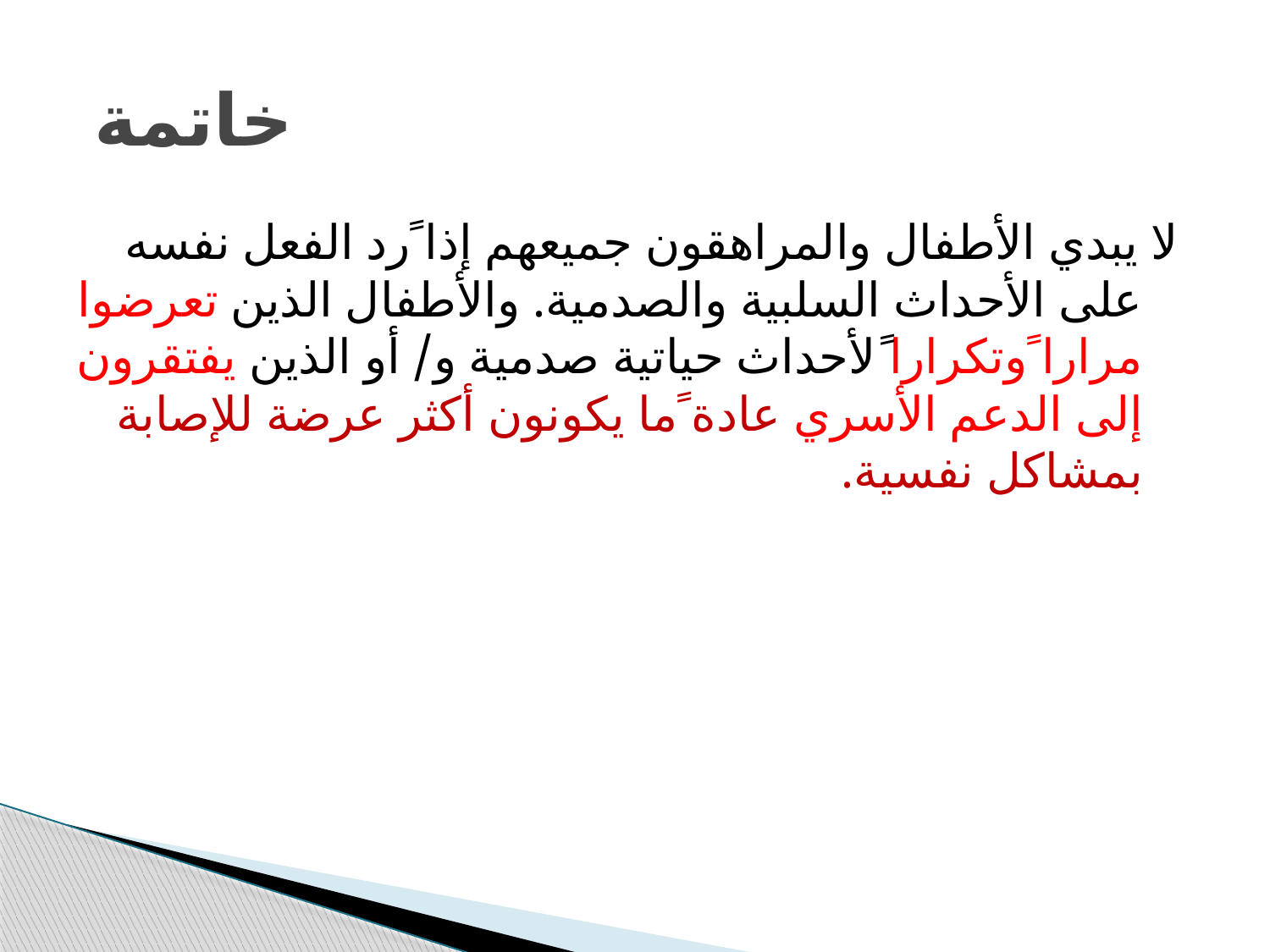

# خاتمة
لا يبدي الأطفال والمراهقون جميعهم إذا ًرد الفعل نفسه على الأحداث السلبية والصدمية. والأطفال الذين تعرضوا مرارا ًوتكرارا ًلأحداث حياتية صدمية و/ أو الذين يفتقرون إلى الدعم الأسري عادة ًما يكونون أكثر عرضة للإصابة بمشاكل نفسية.